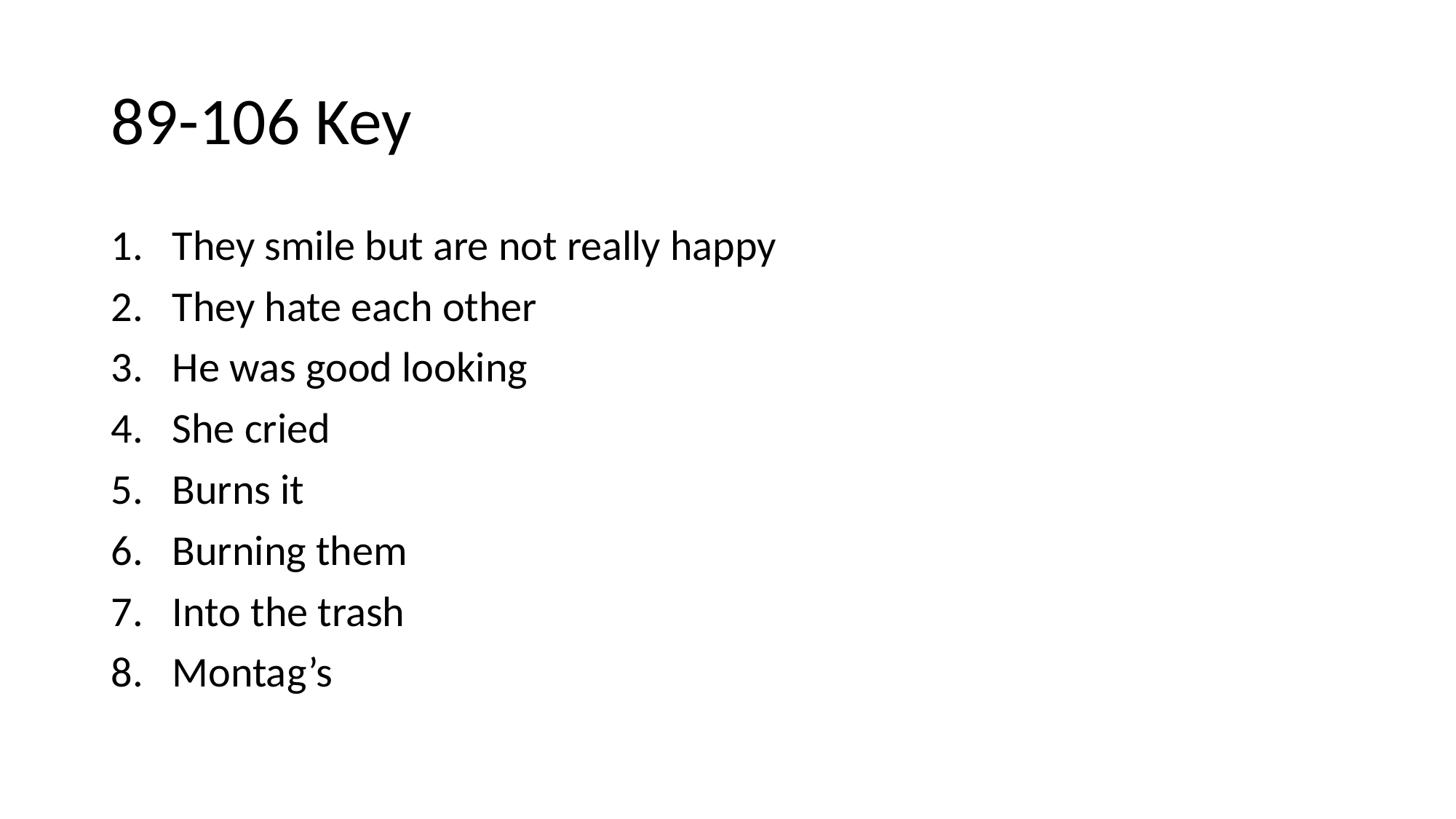

# 89-106 Key
They smile but are not really happy
They hate each other
He was good looking
She cried
Burns it
Burning them
Into the trash
Montag’s